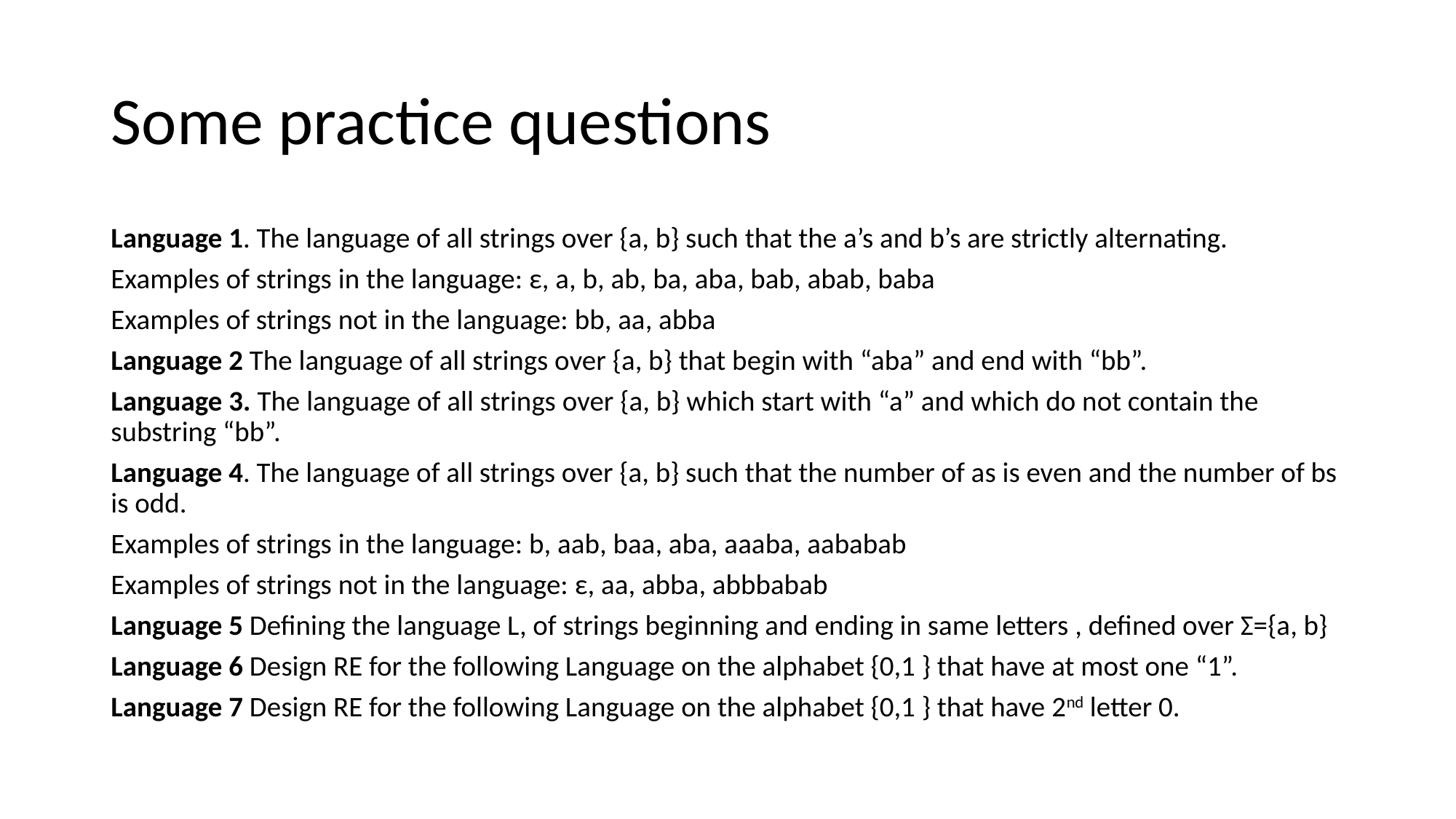

# Some practice questions
Language 1. The language of all strings over {a, b} such that the a’s and b’s are strictly alternating.
Examples of strings in the language: ε, a, b, ab, ba, aba, bab, abab, baba
Examples of strings not in the language: bb, aa, abba
Language 2 The language of all strings over {a, b} that begin with “aba” and end with “bb”.
Language 3. The language of all strings over {a, b} which start with “a” and which do not contain the substring “bb”.
Language 4. The language of all strings over {a, b} such that the number of as is even and the number of bs is odd.
Examples of strings in the language: b, aab, baa, aba, aaaba, aababab
Examples of strings not in the language: ε, aa, abba, abbbabab
Language 5 Defining the language L, of strings beginning and ending in same letters , defined over Σ={a, b}
Language 6 Design RE for the following Language on the alphabet {0,1 } that have at most one “1”.
Language 7 Design RE for the following Language on the alphabet {0,1 } that have 2nd letter 0.